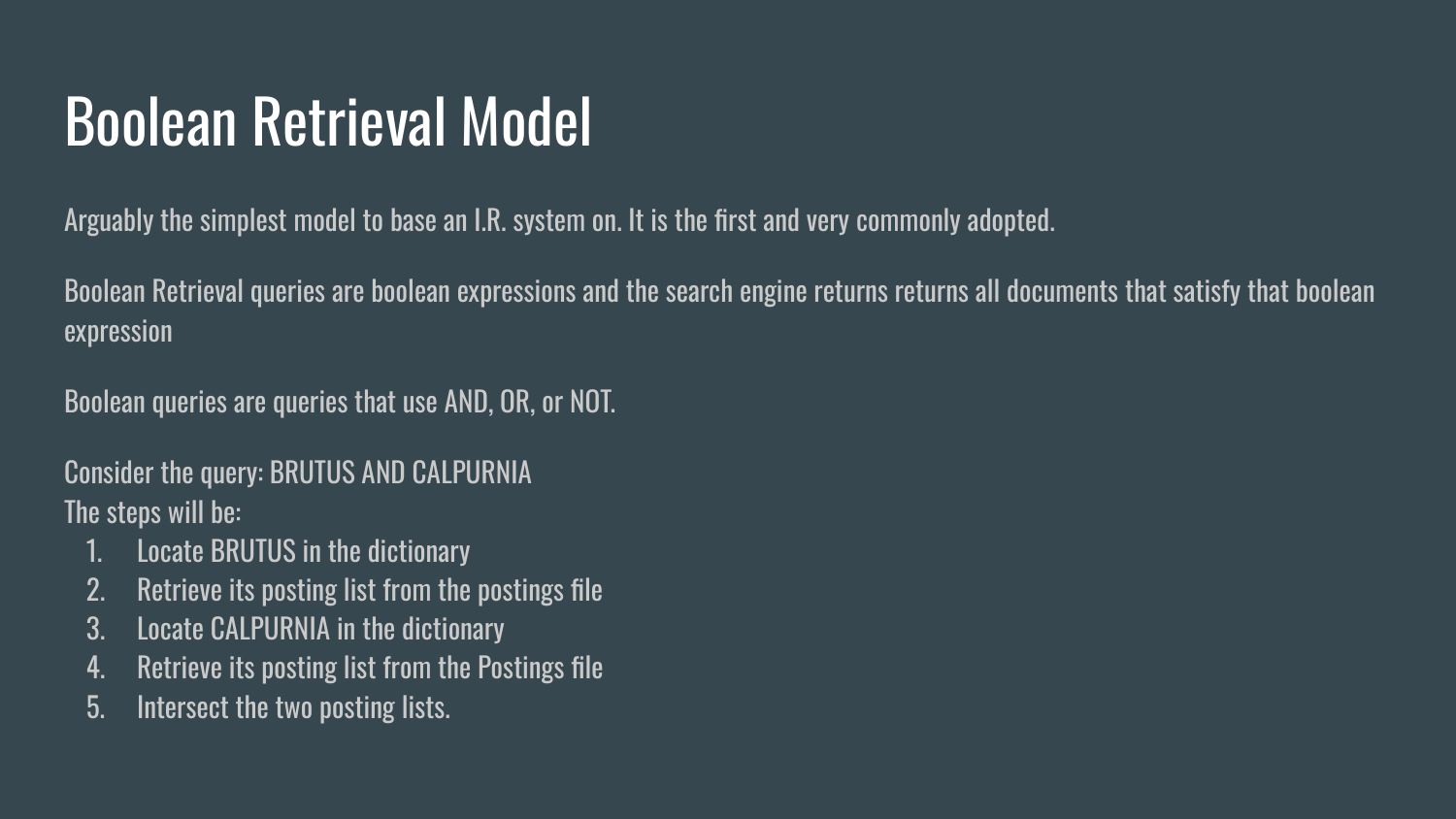

# Boolean Retrieval Model
Arguably the simplest model to base an I.R. system on. It is the first and very commonly adopted.
Boolean Retrieval queries are boolean expressions and the search engine returns returns all documents that satisfy that boolean expression
Boolean queries are queries that use AND, OR, or NOT.
Consider the query: BRUTUS AND CALPURNIA
The steps will be:
Locate BRUTUS in the dictionary
Retrieve its posting list from the postings file
Locate CALPURNIA in the dictionary
Retrieve its posting list from the Postings file
Intersect the two posting lists.